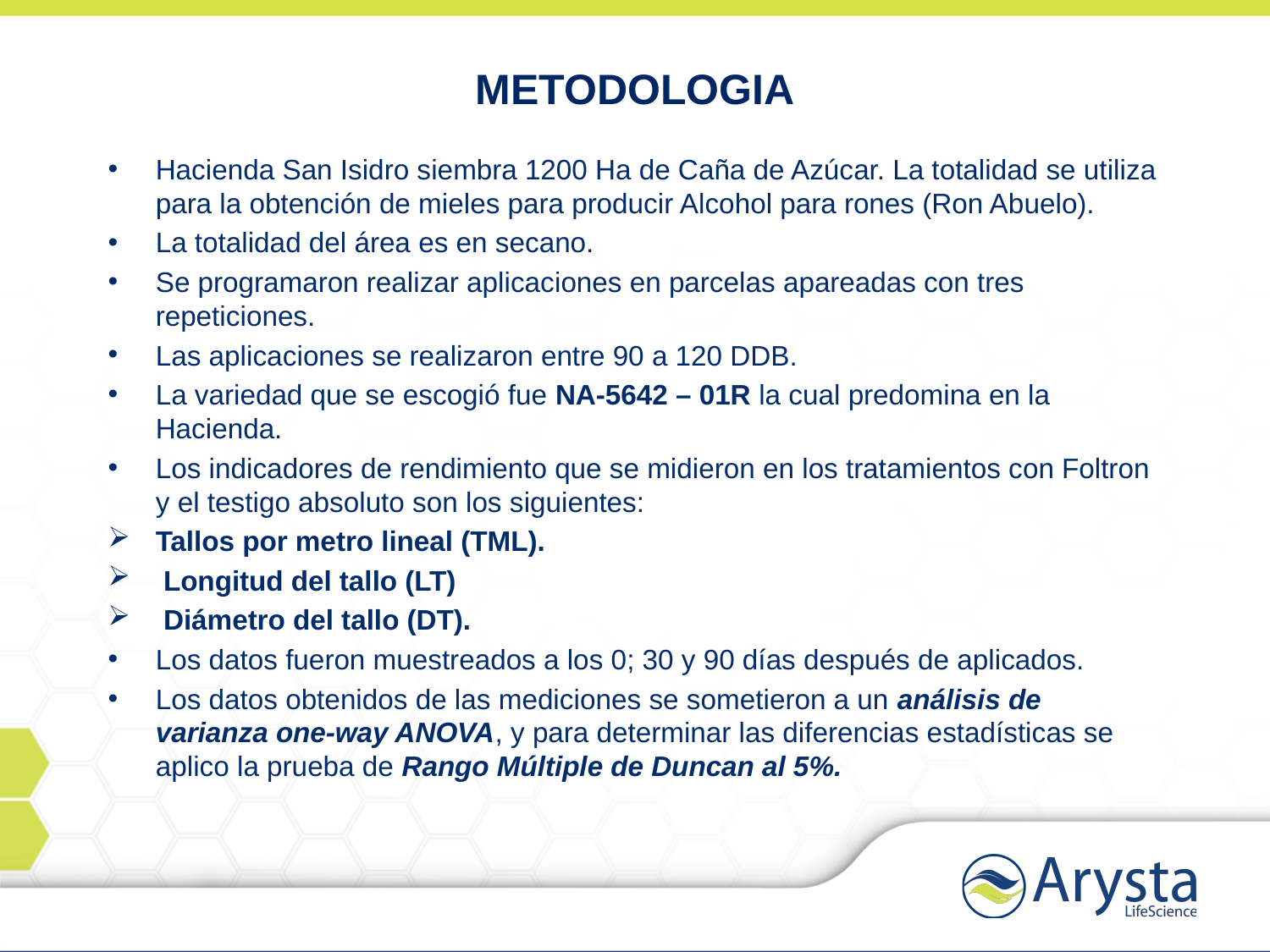

# METODOLOGIA
Hacienda San Isidro siembra 1200 Ha de Caña de Azúcar. La totalidad se utiliza para la obtención de mieles para producir Alcohol para rones (Ron Abuelo).
La totalidad del área es en secano.
Se programaron realizar aplicaciones en parcelas apareadas con tres repeticiones.
Las aplicaciones se realizaron entre 90 a 120 DDB.
La variedad que se escogió fue NA-5642 – 01R la cual predomina en la Hacienda.
Los indicadores de rendimiento que se midieron en los tratamientos con Foltron  y el testigo absoluto son los siguientes:
Tallos por metro lineal (TML).
 Longitud del tallo (LT)
 Diámetro del tallo (DT).
Los datos fueron muestreados a los 0; 30 y 90 días después de aplicados.
Los datos obtenidos de las mediciones se sometieron a un análisis de varianza one-way ANOVA, y para determinar las diferencias estadísticas se aplico la prueba de Rango Múltiple de Duncan al 5%.